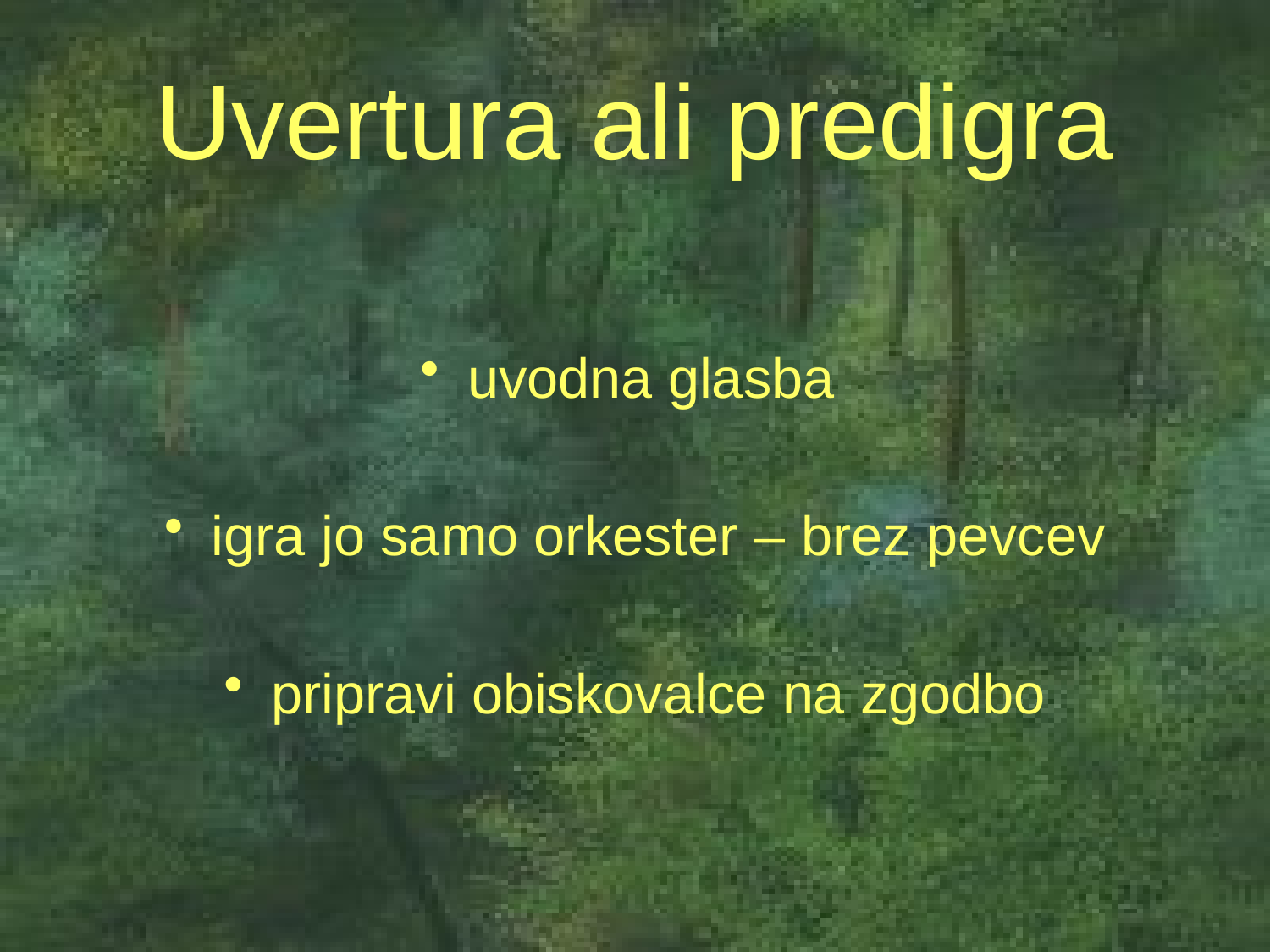

# Uvertura ali predigra

uvodna glasba

igra jo samo orkester – brez pevcev

pripravi obiskovalce na zgodbo